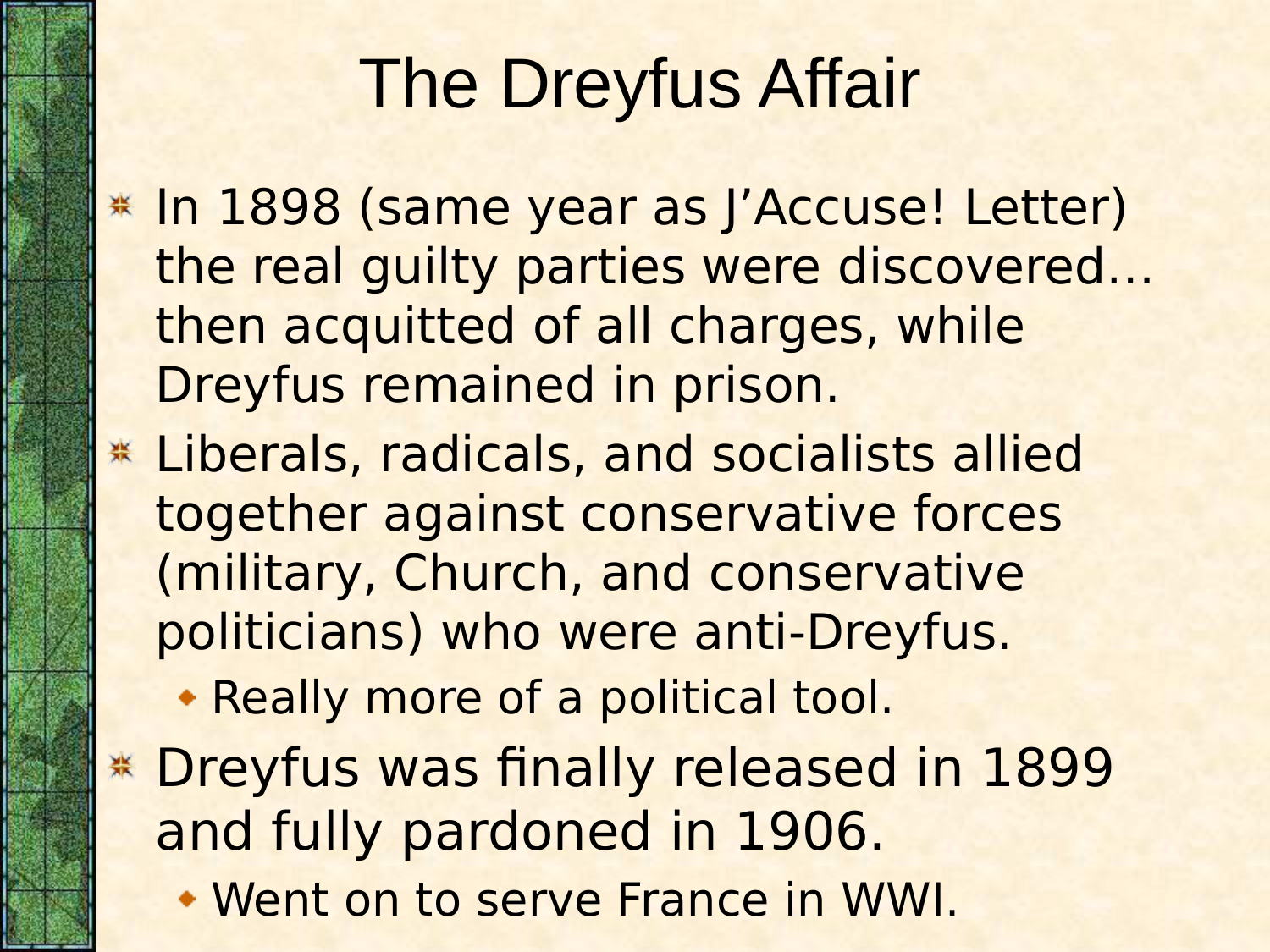

# The Dreyfus Affair
In 1898 (same year as J’Accuse! Letter) the real guilty parties were discovered… then acquitted of all charges, while Dreyfus remained in prison.
Liberals, radicals, and socialists allied together against conservative forces (military, Church, and conservative politicians) who were anti-Dreyfus.
Really more of a political tool.
Dreyfus was finally released in 1899 and fully pardoned in 1906.
Went on to serve France in WWI.